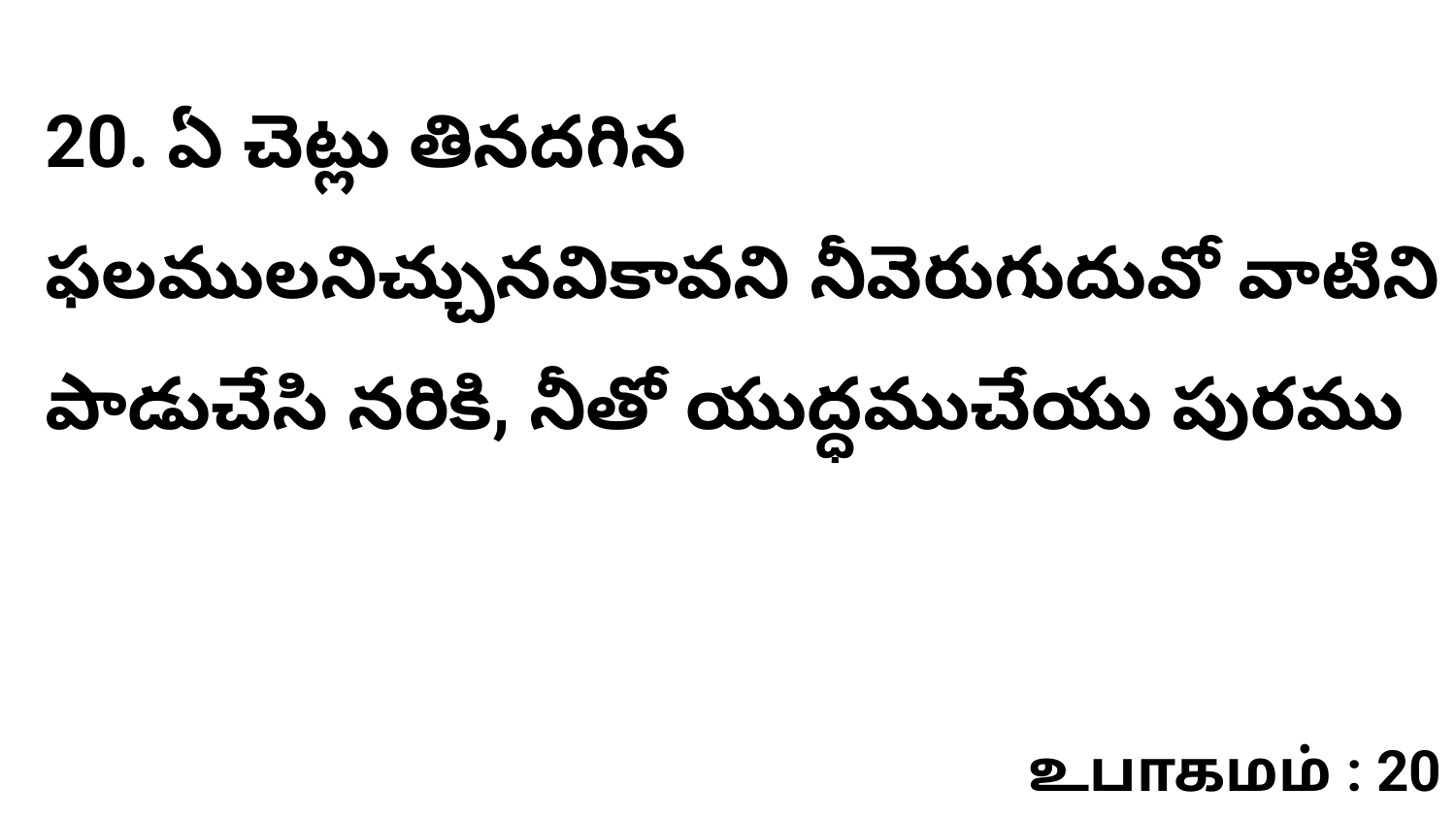

20. ఏ చెట్లు తినదగిన ఫలములనిచ్చునవికావని నీవెరుగుదువో వాటిని పాడుచేసి నరికి, నీతో యుద్ధముచేయు పురము
உபாகமம் : 20